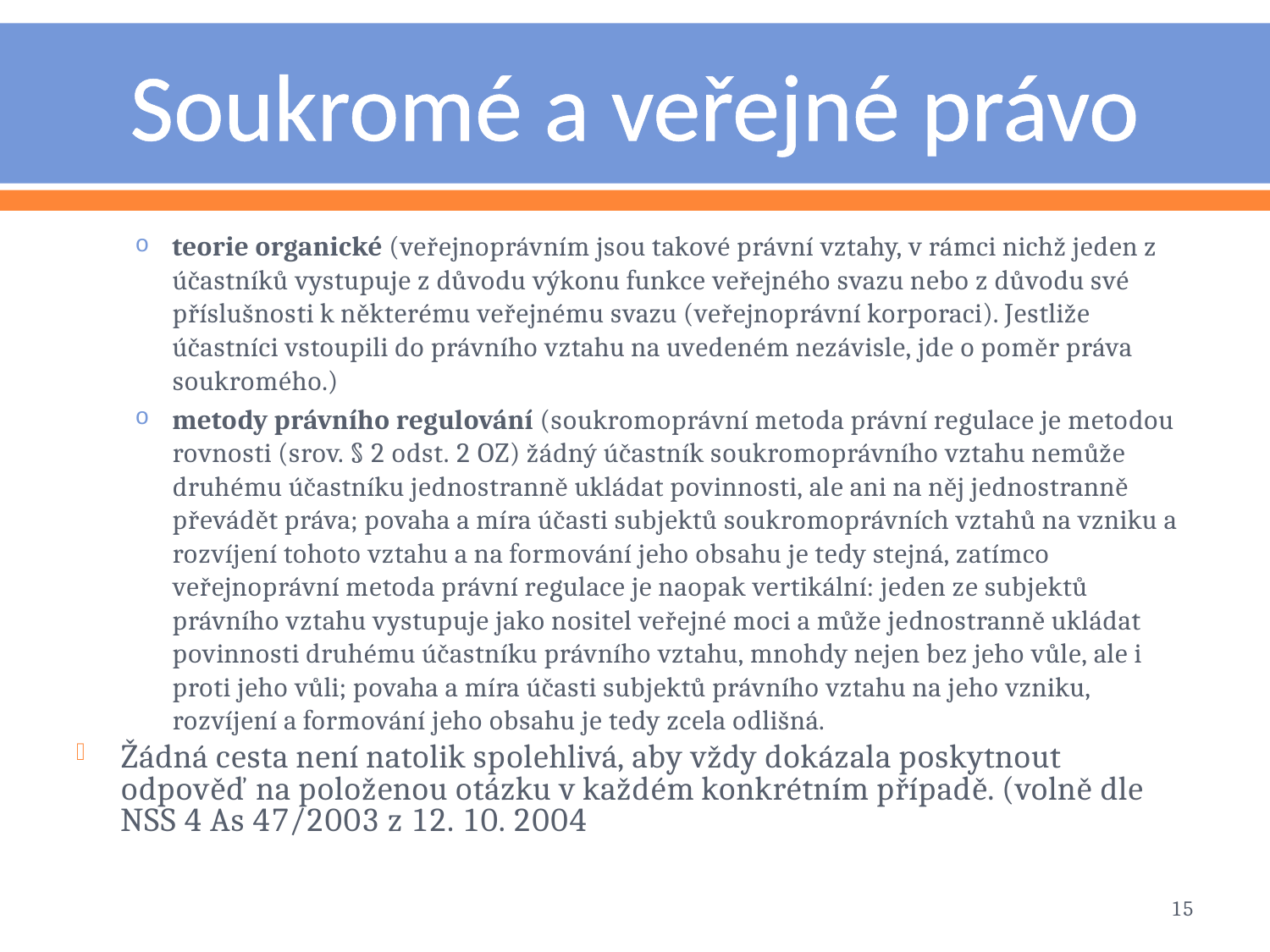

# Soukromé a veřejné právo
teorie organické (veřejnoprávním jsou takové právní vztahy, v rámci nichž jeden z účastníků vystupuje z důvodu výkonu funkce veřejného svazu nebo z důvodu své příslušnosti k některému veřejnému svazu (veřejnoprávní korporaci). Jestliže účastníci vstoupili do právního vztahu na uvedeném nezávisle, jde o poměr práva soukromého.)
metody právního regulování (soukromoprávní metoda právní regulace je metodou rovnosti (srov. § 2 odst. 2 OZ) žádný účastník soukromoprávního vztahu nemůže druhému účastníku jednostranně ukládat povinnosti, ale ani na něj jednostranně převádět práva; povaha a míra účasti subjektů soukromoprávních vztahů na vzniku a rozvíjení tohoto vztahu a na formování jeho obsahu je tedy stejná, zatímco veřejnoprávní metoda právní regulace je naopak vertikální: jeden ze subjektů právního vztahu vystupuje jako nositel veřejné moci a může jednostranně ukládat povinnosti druhému účastníku právního vztahu, mnohdy nejen bez jeho vůle, ale i proti jeho vůli; povaha a míra účasti subjektů právního vztahu na jeho vzniku, rozvíjení a formování jeho obsahu je tedy zcela odlišná.
Žádná cesta není natolik spolehlivá, aby vždy dokázala poskytnout odpověď na položenou otázku v každém konkrétním případě. (volně dle NSS 4 As 47/2003 z 12. 10. 2004

15